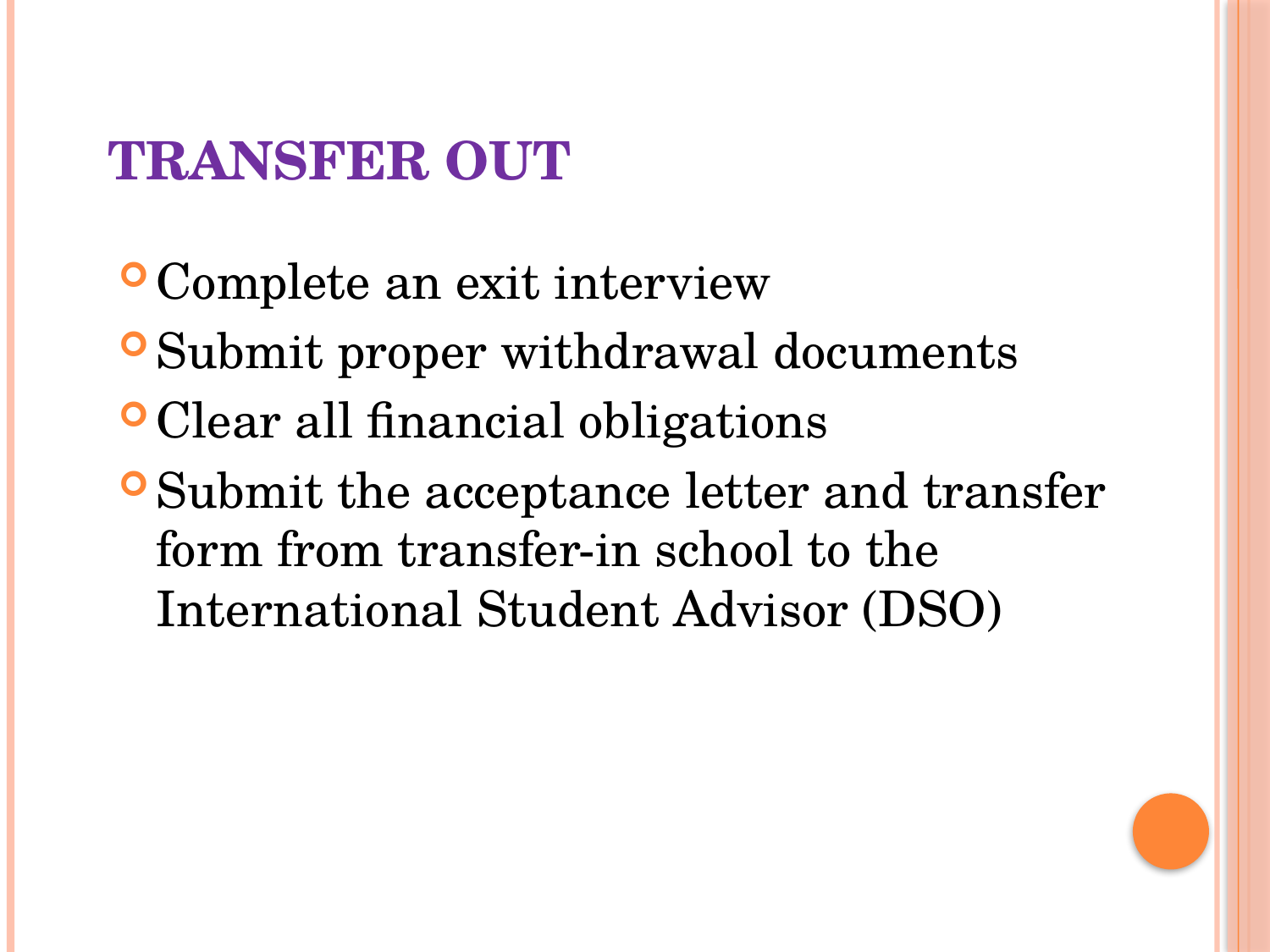

# Transfer out
Complete an exit interview
Submit proper withdrawal documents
Clear all financial obligations
Submit the acceptance letter and transfer form from transfer-in school to the International Student Advisor (DSO)